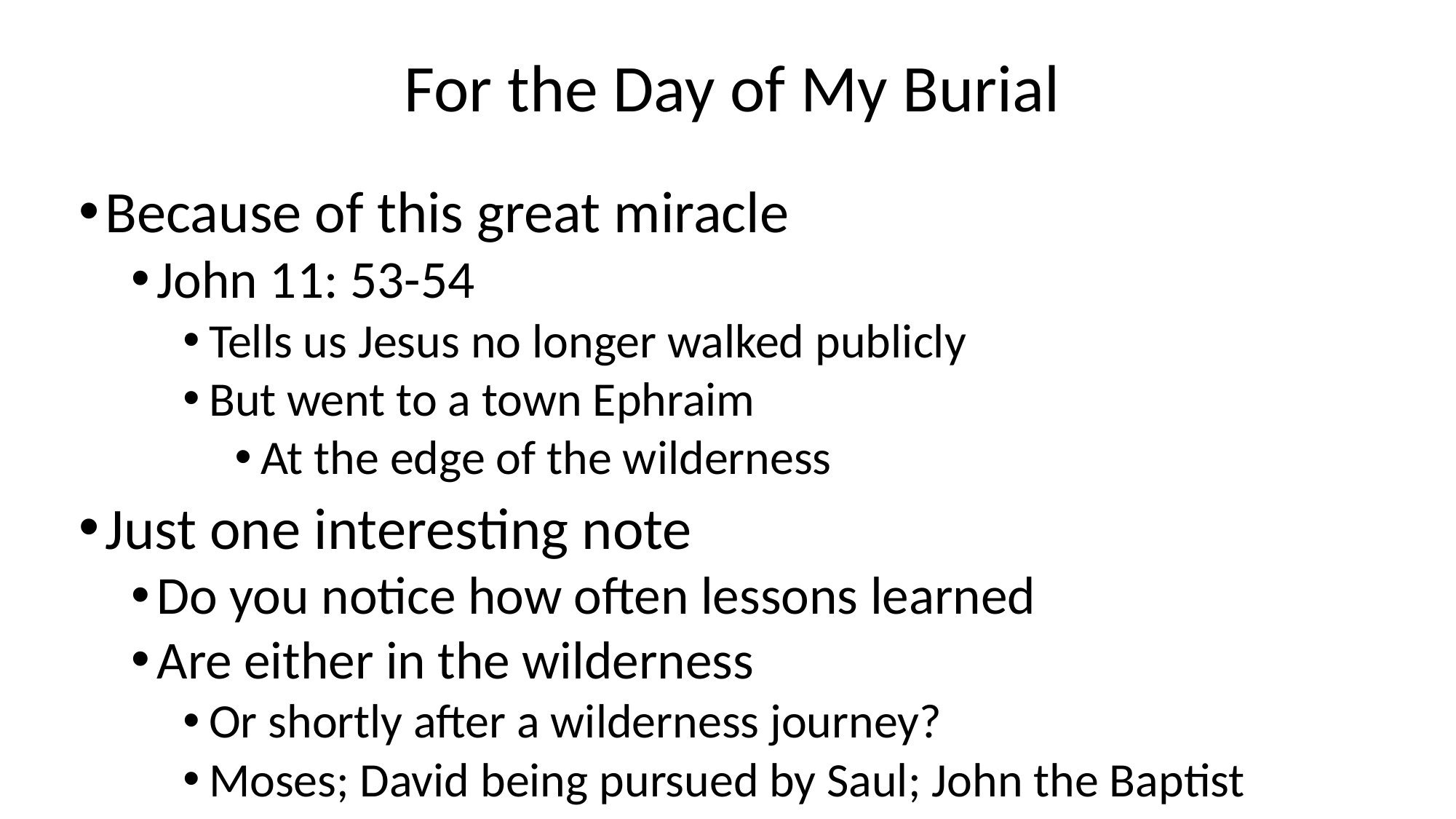

# For the Day of My Burial
Because of this great miracle
John 11: 53-54
Tells us Jesus no longer walked publicly
But went to a town Ephraim
At the edge of the wilderness
Just one interesting note
Do you notice how often lessons learned
Are either in the wilderness
Or shortly after a wilderness journey?
Moses; David being pursued by Saul; John the Baptist